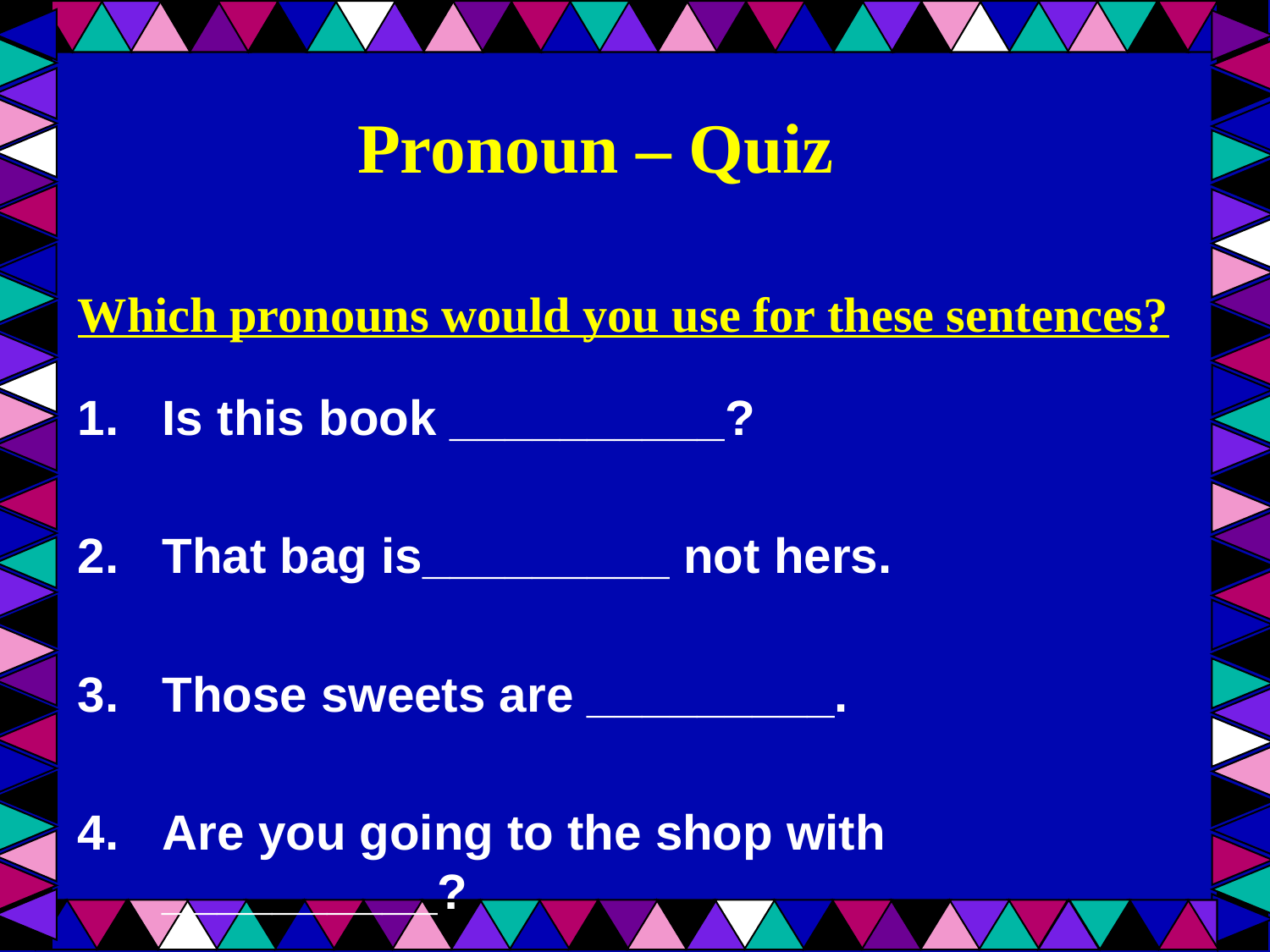

Pronoun – Quiz
Which pronouns would you use for these sentences?

Is this book __________?

That bag is_________ not hers.

Those sweets are _________.

Are you going to the shop with __________?